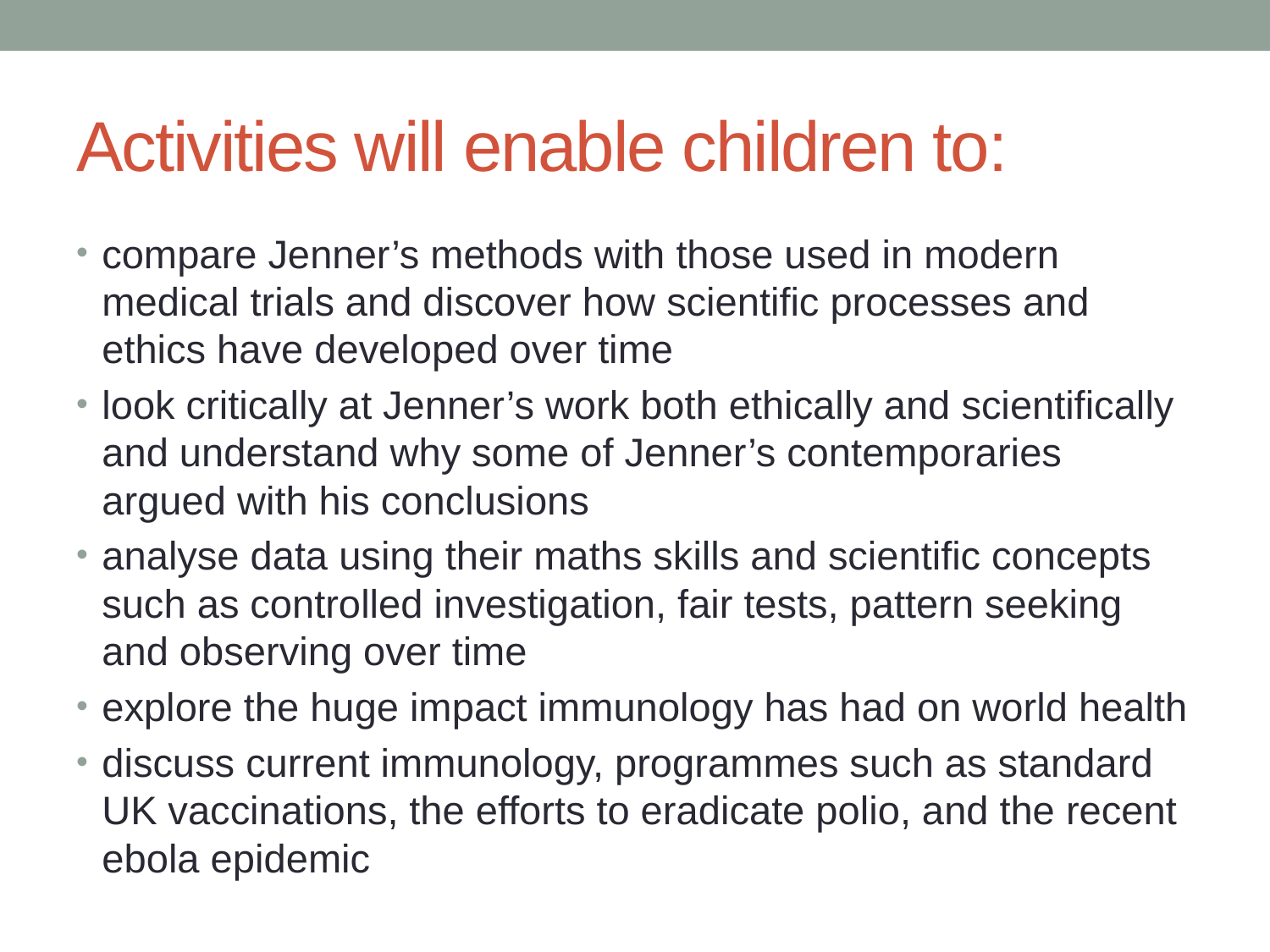

# Activities will enable children to:
compare Jenner’s methods with those used in modern medical trials and discover how scientific processes and ethics have developed over time
look critically at Jenner’s work both ethically and scientifically and understand why some of Jenner’s contemporaries argued with his conclusions
analyse data using their maths skills and scientific concepts such as controlled investigation, fair tests, pattern seeking and observing over time
explore the huge impact immunology has had on world health
discuss current immunology, programmes such as standard UK vaccinations, the efforts to eradicate polio, and the recent ebola epidemic